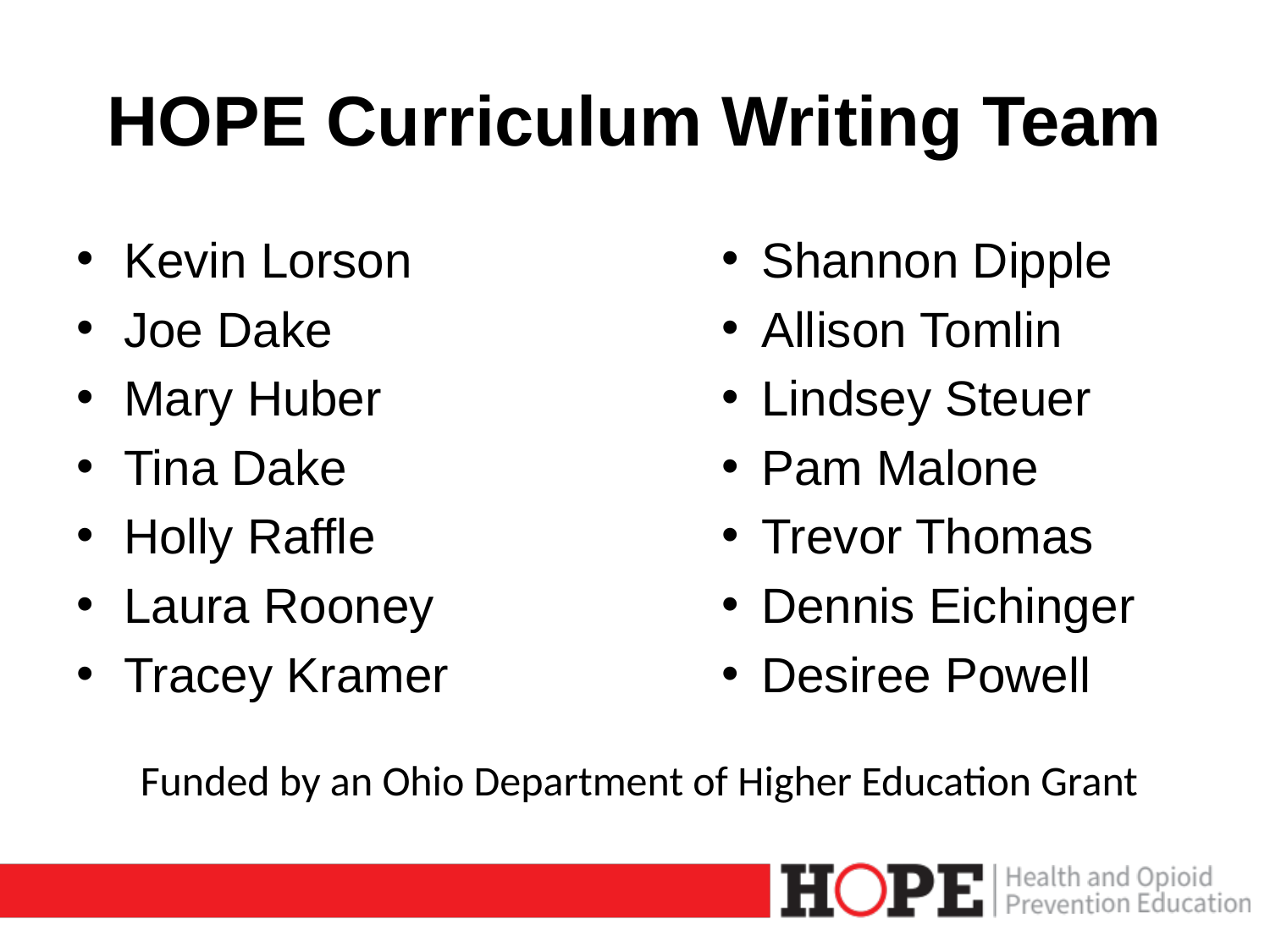

# HOPE Curriculum Writing Team
Kevin Lorson
Joe Dake
Mary Huber
Tina Dake
Holly Raffle
Laura Rooney
Tracey Kramer

Shannon Dipple
Allison Tomlin
Lindsey Steuer
Pam Malone
Trevor Thomas
Dennis Eichinger
Desiree Powell
Funded by an Ohio Department of Higher Education Grant